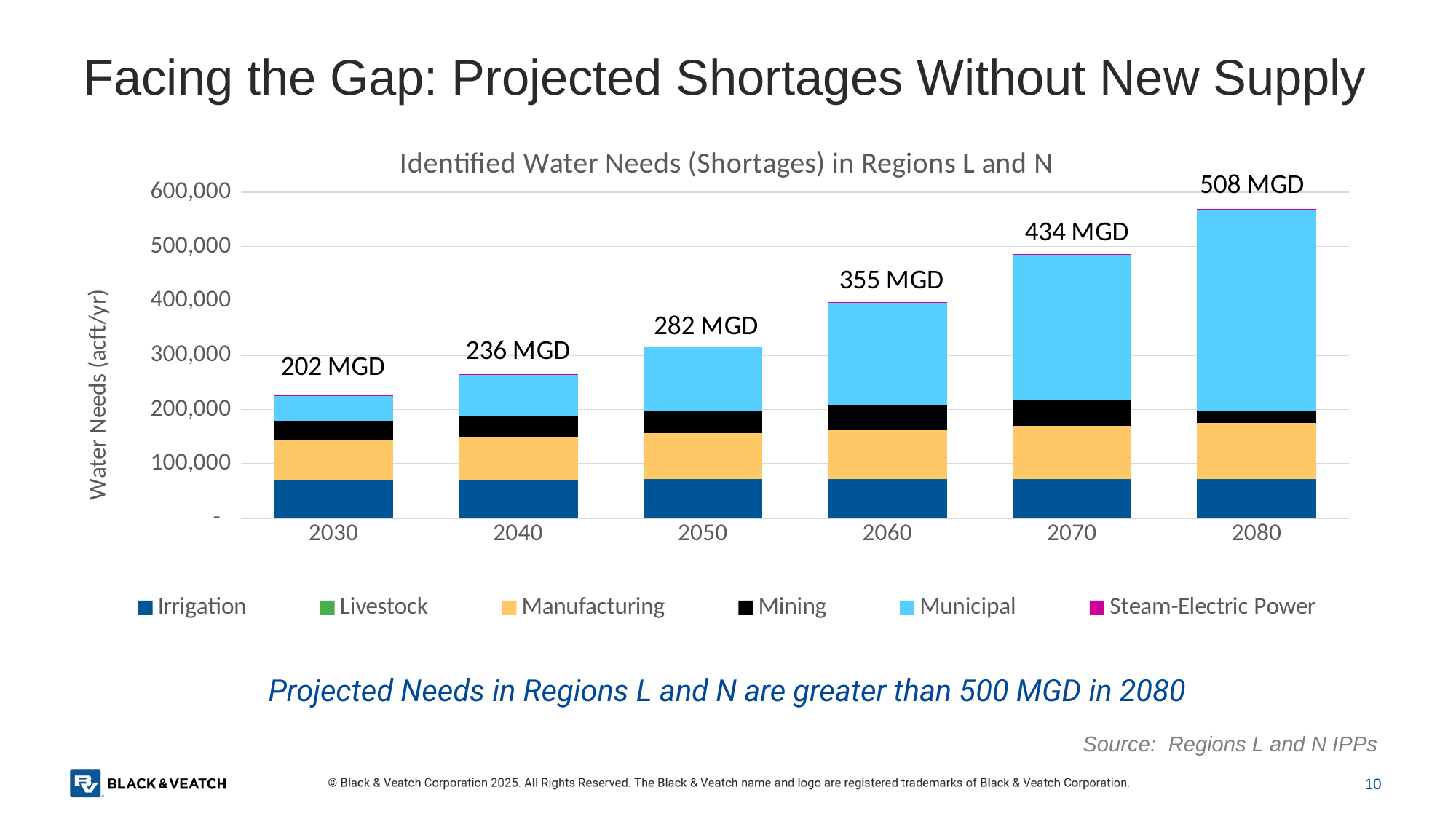

# Facing the Gap: Projected Shortages Without New Supply

### Chart: Identified Water Needs (Shortages) in Regions L and N

| Category | Irrigation | Livestock | Manufacturing | Mining | Municipal | Steam-Electric Power |
|---|---|---|---|---|---|---|
| 2030 | 71258.0 | 12.0 | 73445.0 | 34884.0 | 45951.0 | 666.0 |
| 2040 | 71187.0 | 12.0 | 78496.0 | 37990.0 | 76408.0 | 666.0 |
| 2050 | 71793.0 | 12.0 | 84749.0 | 41054.0 | 117585.0 | 666.0 |
| 2060 | 71862.0 | 12.0 | 90935.0 | 44039.0 | 190104.0 | 666.0 |
| 2070 | 71927.0 | 12.0 | 97494.0 | 46902.0 | 269614.0 | 666.0 |
| 2080 | 71979.0 | 12.0 | 104028.0 | 21057.0 | 371636.0 | 666.0 |
Projected Needs in Regions L and N are greater than 500 MGD in 2080
Source:  Regions L and N IPPs
10